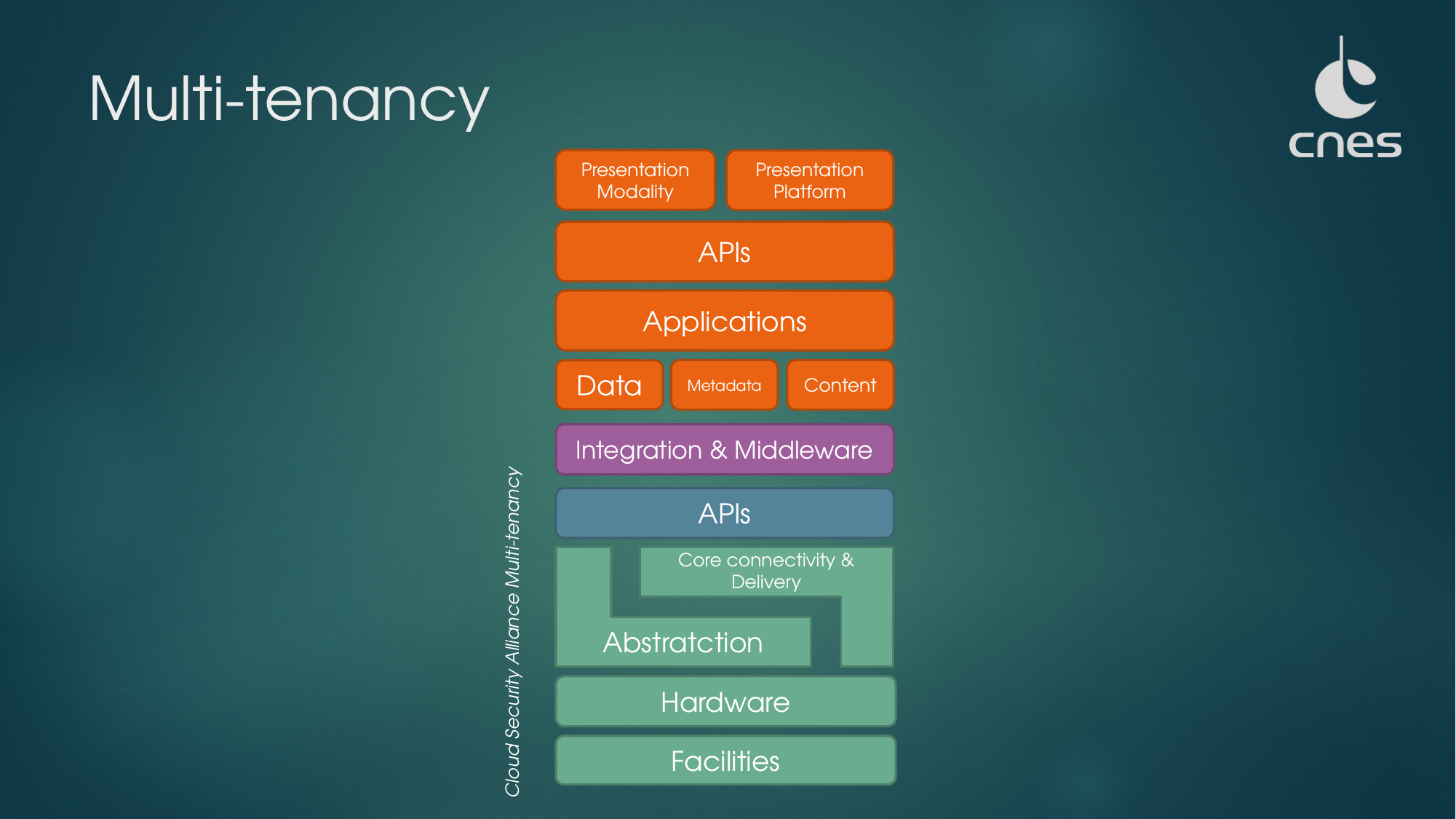

# Multi-tenancy
Presentation
Modality
Presentation
Platform
APIs
Applications
Metadata
Content
Data
Integration & Middleware
APIs
Cloud Security Alliance Multi-tenancy
Core connectivity & Delivery
Abstratction

Hardware
Facilities